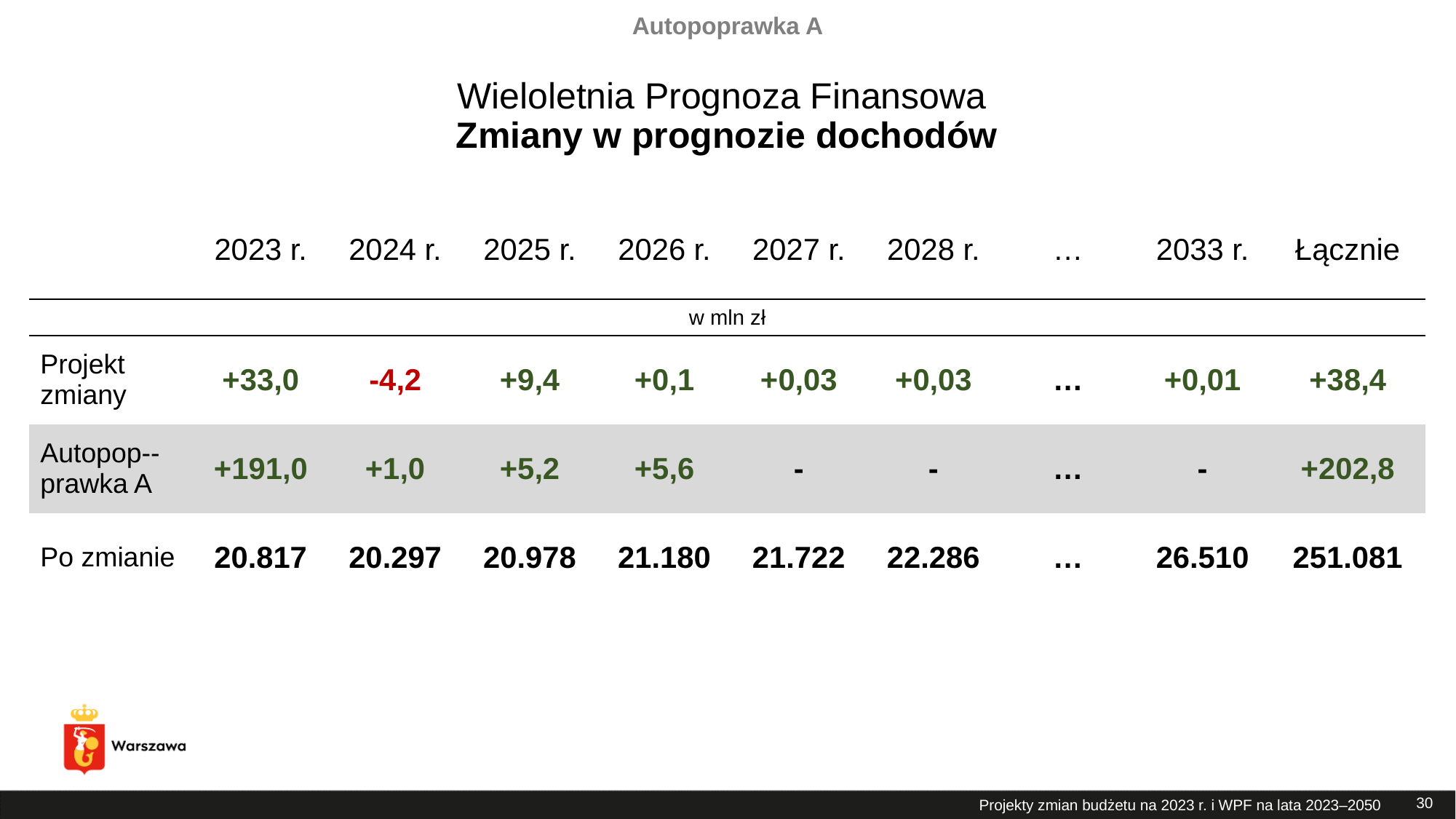

Autopoprawka A
# Wieloletnia Prognoza Finansowa Zmiany w prognozie dochodów
|  | 2023 r. | 2024 r. | 2025 r. | 2026 r. | 2027 r. | 2028 r. | … | 2033 r. | Łącznie |
| --- | --- | --- | --- | --- | --- | --- | --- | --- | --- |
| w mln zł |  |  |  |  |  |  |  |  |  |
| Projekt zmiany | +33,0 | -4,2 | +9,4 | +0,1 | +0,03 | +0,03 | … | +0,01 | +38,4 |
| Autopop--prawka A | +191,0 | +1,0 | +5,2 | +5,6 | - | - | … | - | +202,8 |
| Po zmianie | 20.817 | 20.297 | 20.978 | 21.180 | 21.722 | 22.286 | … | 26.510 | 251.081 |
30
Projekty zmian budżetu na 2023 r. i WPF na lata 2023–2050